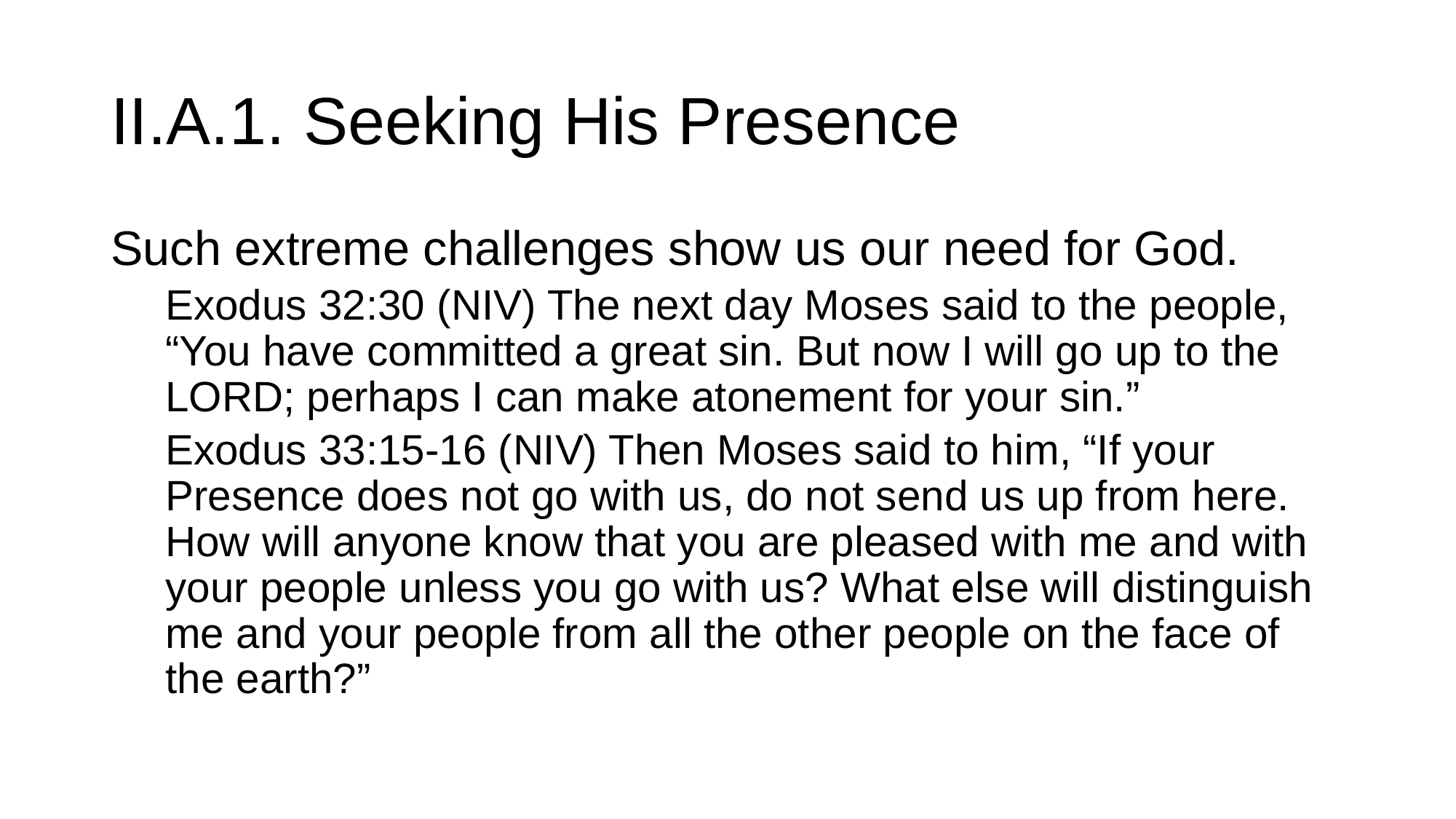

# II.A.1. Seeking His Presence
Such extreme challenges show us our need for God.
Exodus 32:30 (niv) The next day Moses said to the people, “You have committed a great sin. But now I will go up to the Lord; perhaps I can make atonement for your sin.”
Exodus 33:15-16 (niv) Then Moses said to him, “If your Presence does not go with us, do not send us up from here. How will anyone know that you are pleased with me and with your people unless you go with us? What else will distinguish me and your people from all the other people on the face of the earth?”